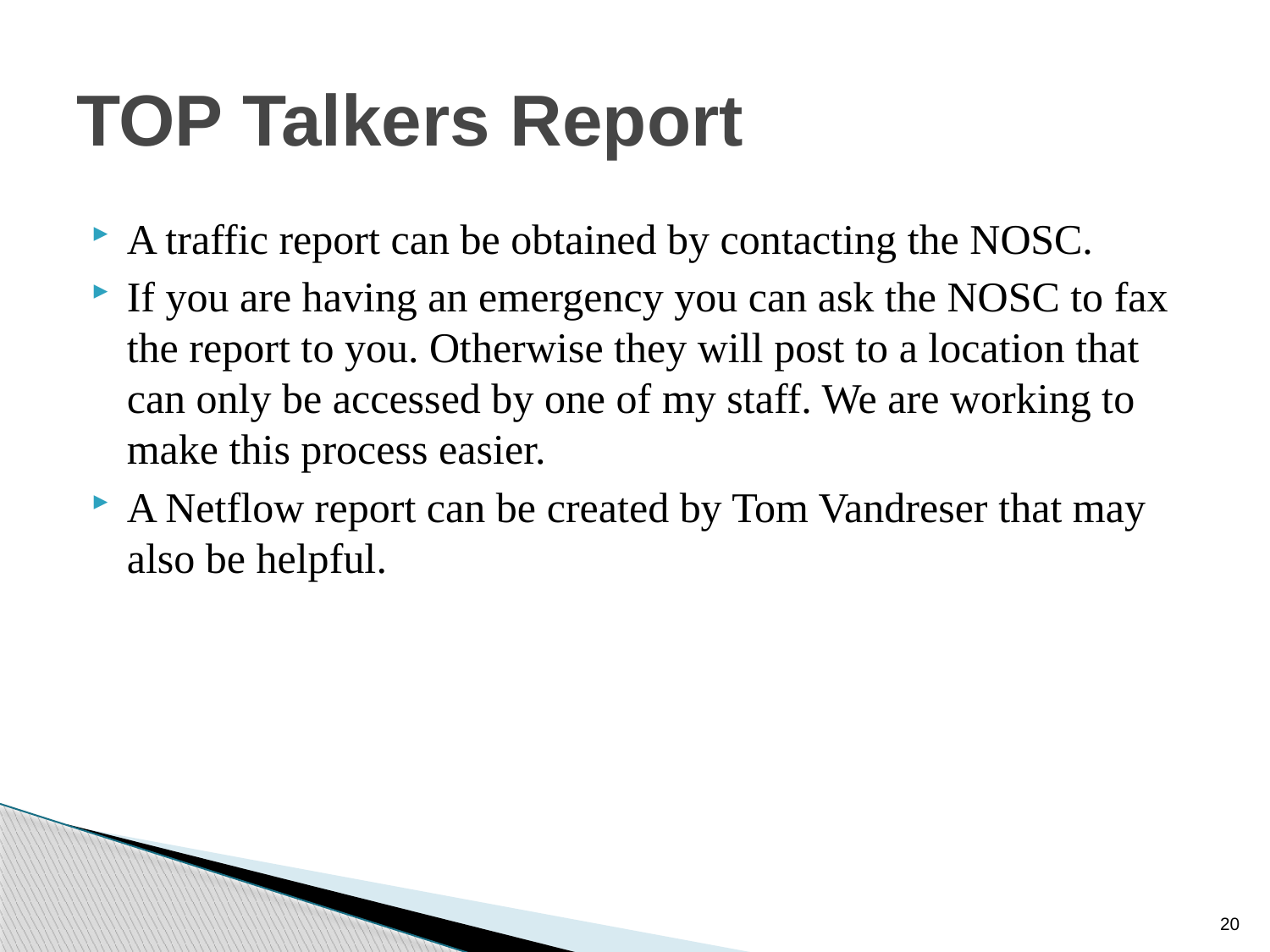

# TOP Talkers Report
A traffic report can be obtained by contacting the NOSC.
If you are having an emergency you can ask the NOSC to fax the report to you. Otherwise they will post to a location that can only be accessed by one of my staff. We are working to make this process easier.
A Netflow report can be created by Tom Vandreser that may also be helpful.
20